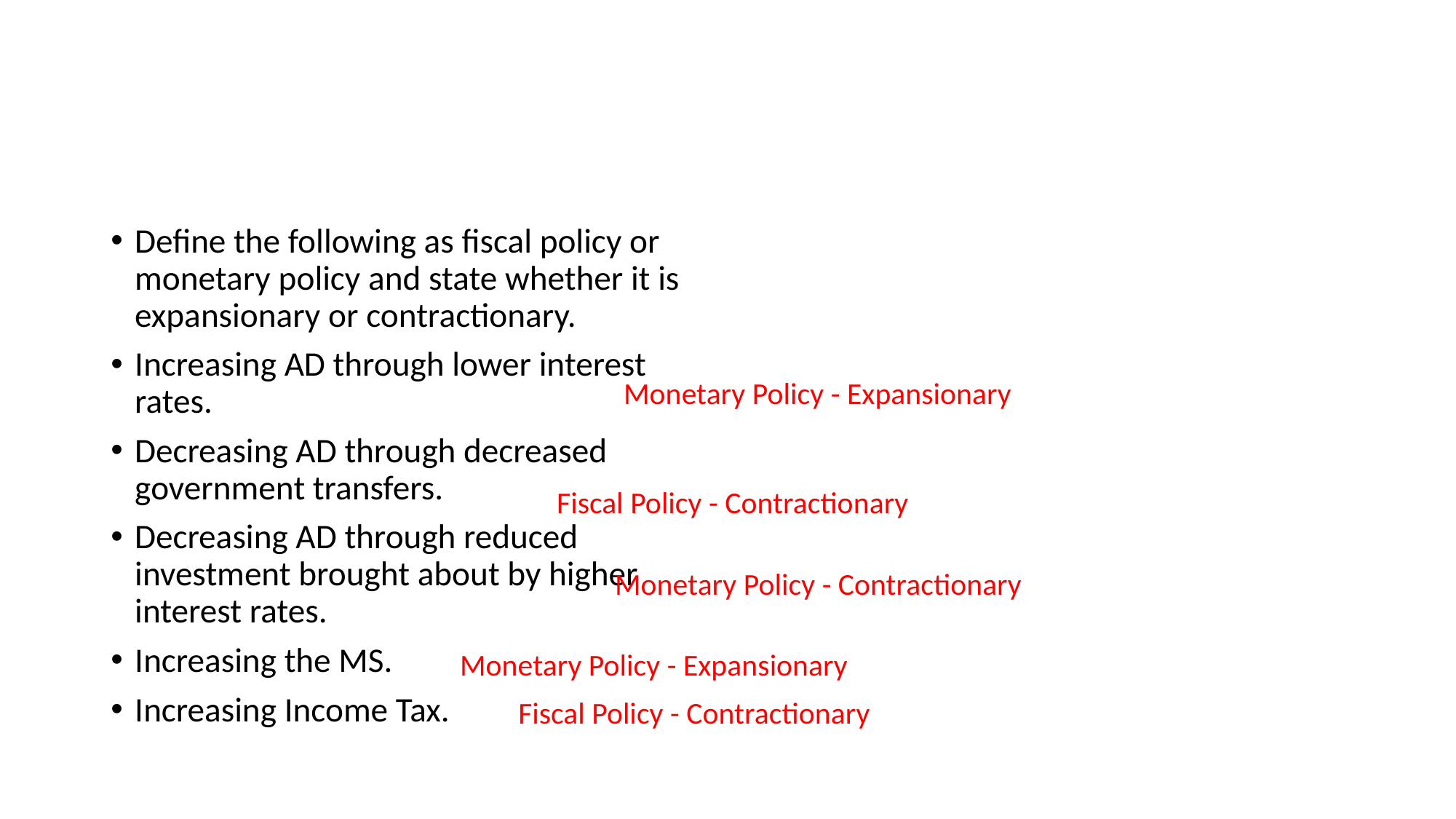

#
Define the following as fiscal policy or monetary policy and state whether it is expansionary or contractionary.
Increasing AD through lower interest rates.
Decreasing AD through decreased government transfers.
Decreasing AD through reduced investment brought about by higher interest rates.
Increasing the MS.
Increasing Income Tax.
Monetary Policy - Expansionary
Fiscal Policy - Contractionary
Monetary Policy - Contractionary
Monetary Policy - Expansionary
Fiscal Policy - Contractionary